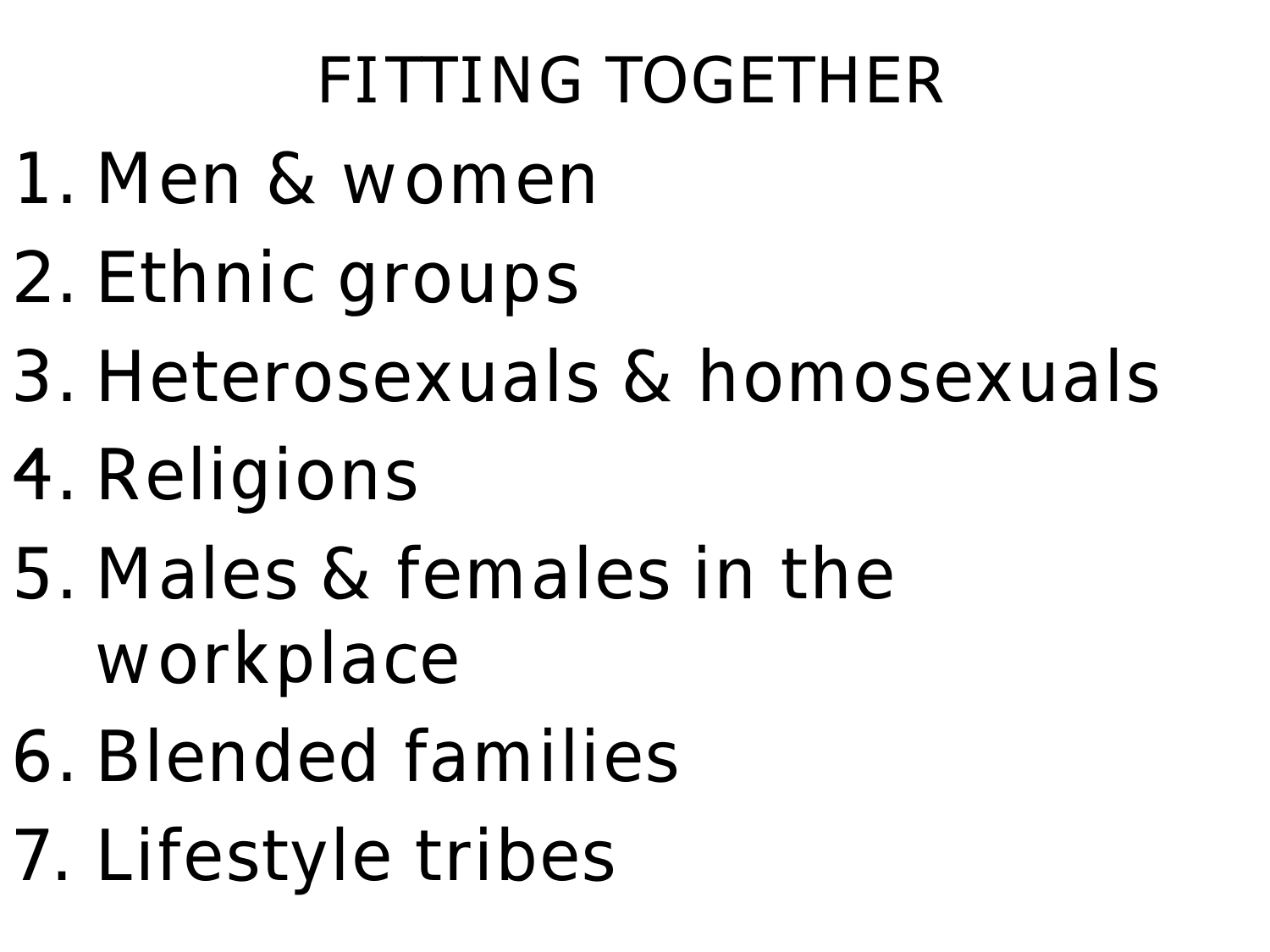

# FITTING TOGETHER
Men & women
Ethnic groups
Heterosexuals & homosexuals
Religions
Males & females in the workplace
Blended families
Lifestyle tribes